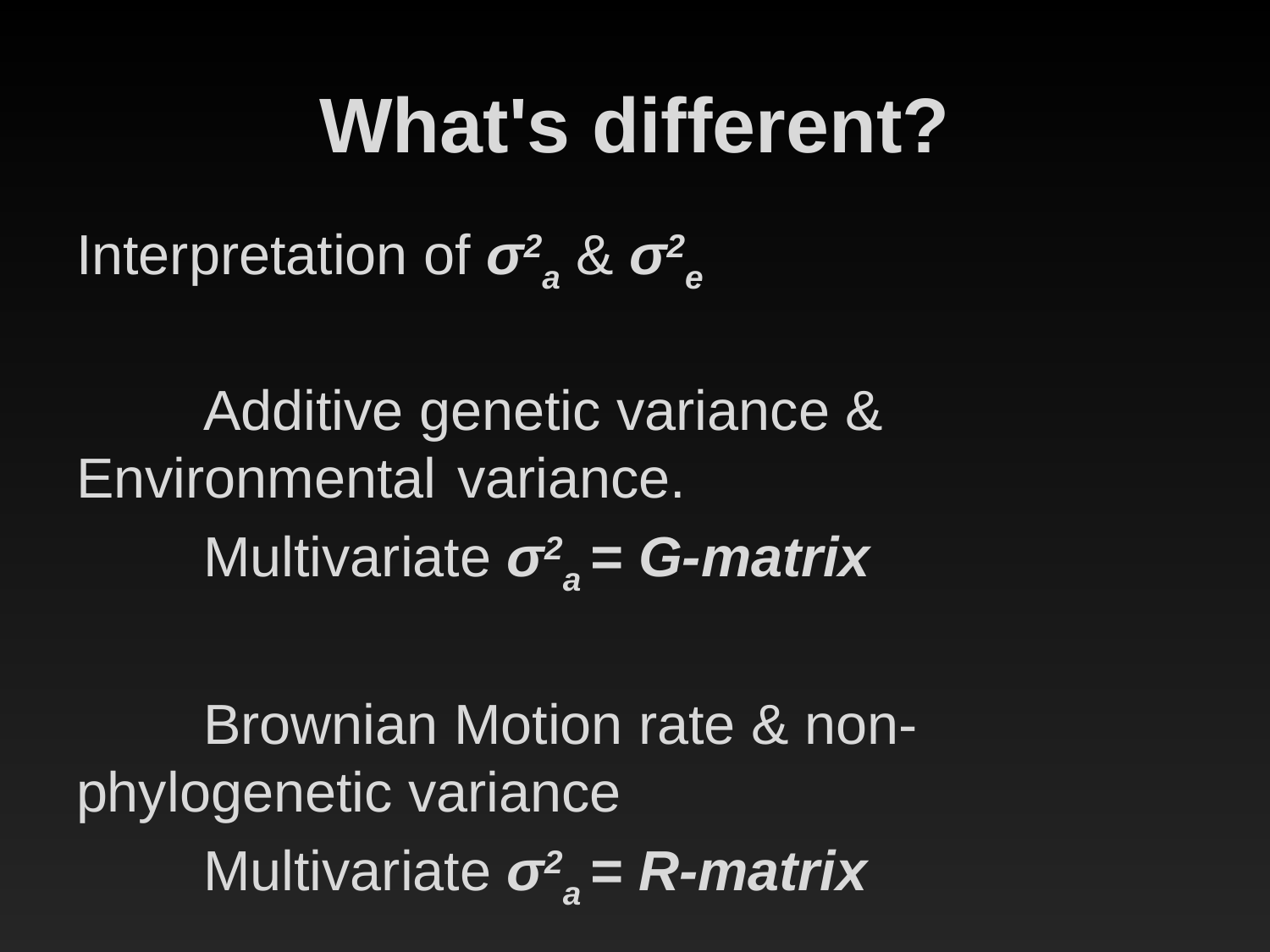

# What's different?
Interpretation of σ2a & σ2e
	Additive genetic variance & Environmental 	variance.
	Multivariate σ2a = G-matrix

	Brownian Motion rate & non-	phylogenetic variance
	Multivariate σ2a = R-matrix